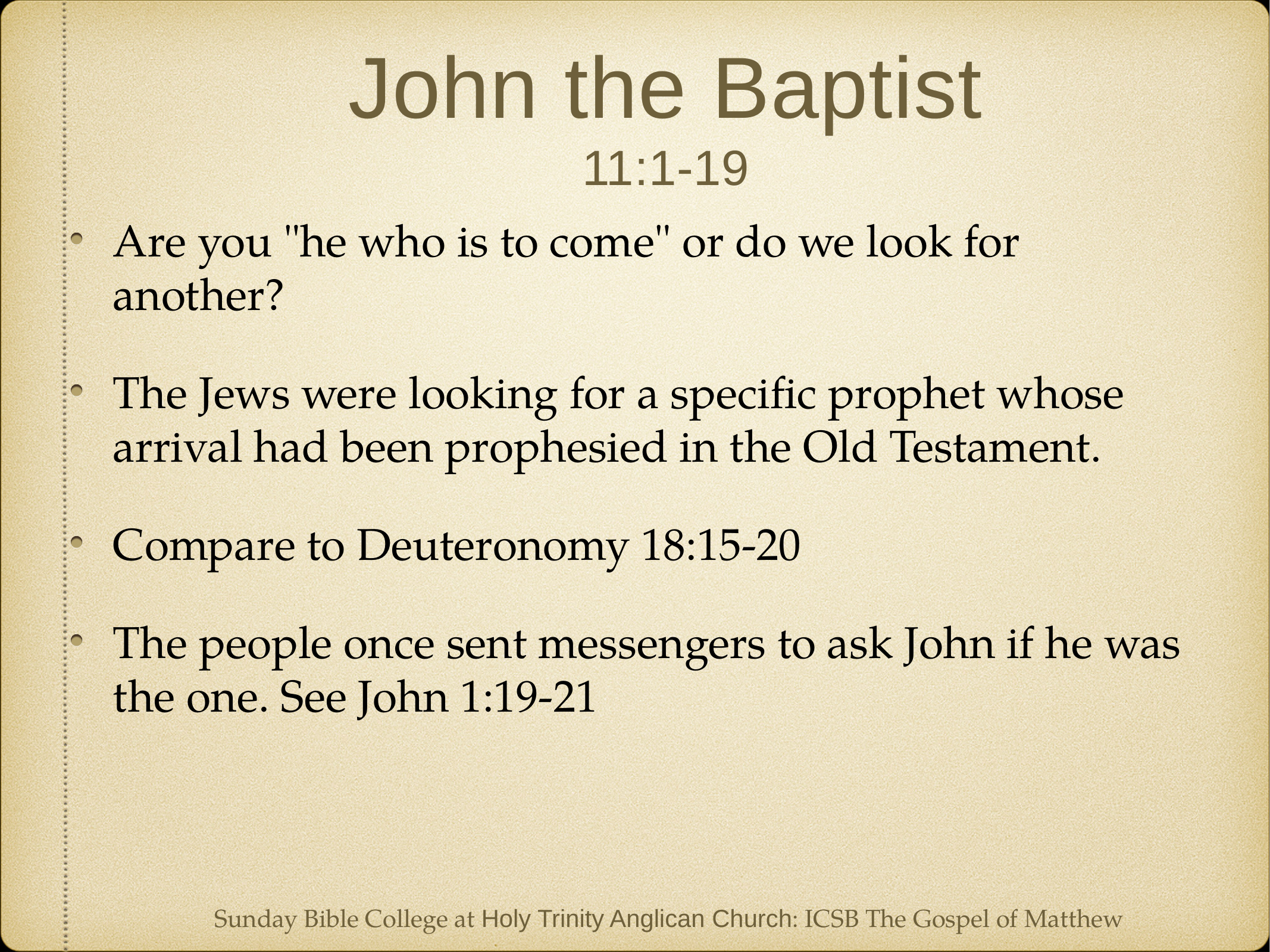

# John the Baptist
11:1-19
Are you "he who is to come" or do we look for another?
The Jews were looking for a specific prophet whose arrival had been prophesied in the Old Testament.
Compare to Deuteronomy 18:15-20
The people once sent messengers to ask John if he was the one. See John 1:19-21
Sunday Bible College at Holy Trinity Anglican Church: ICSB The Gospel of Matthew